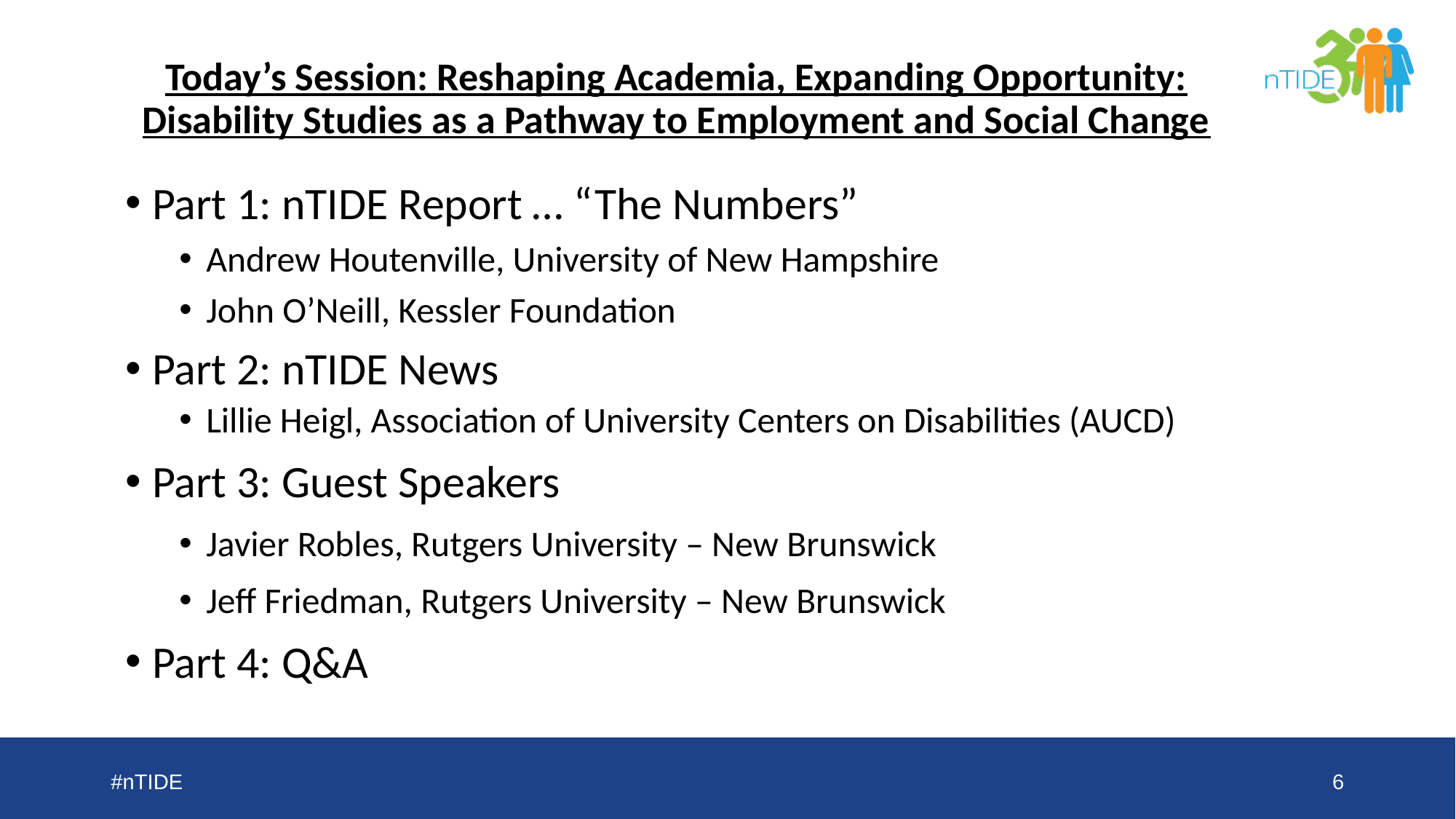

# Today’s Session: Reshaping Academia, Expanding Opportunity: Disability Studies as a Pathway to Employment and Social Change
Part 1: nTIDE Report … “The Numbers”
Andrew Houtenville, University of New Hampshire
John O’Neill, Kessler Foundation
Part 2: nTIDE News
Lillie Heigl, Association of University Centers on Disabilities (AUCD)
Part 3: Guest Speakers
Javier Robles, Rutgers University – New Brunswick
Jeff Friedman, Rutgers University – New Brunswick
Part 4: Q&A

#nTIDE
6